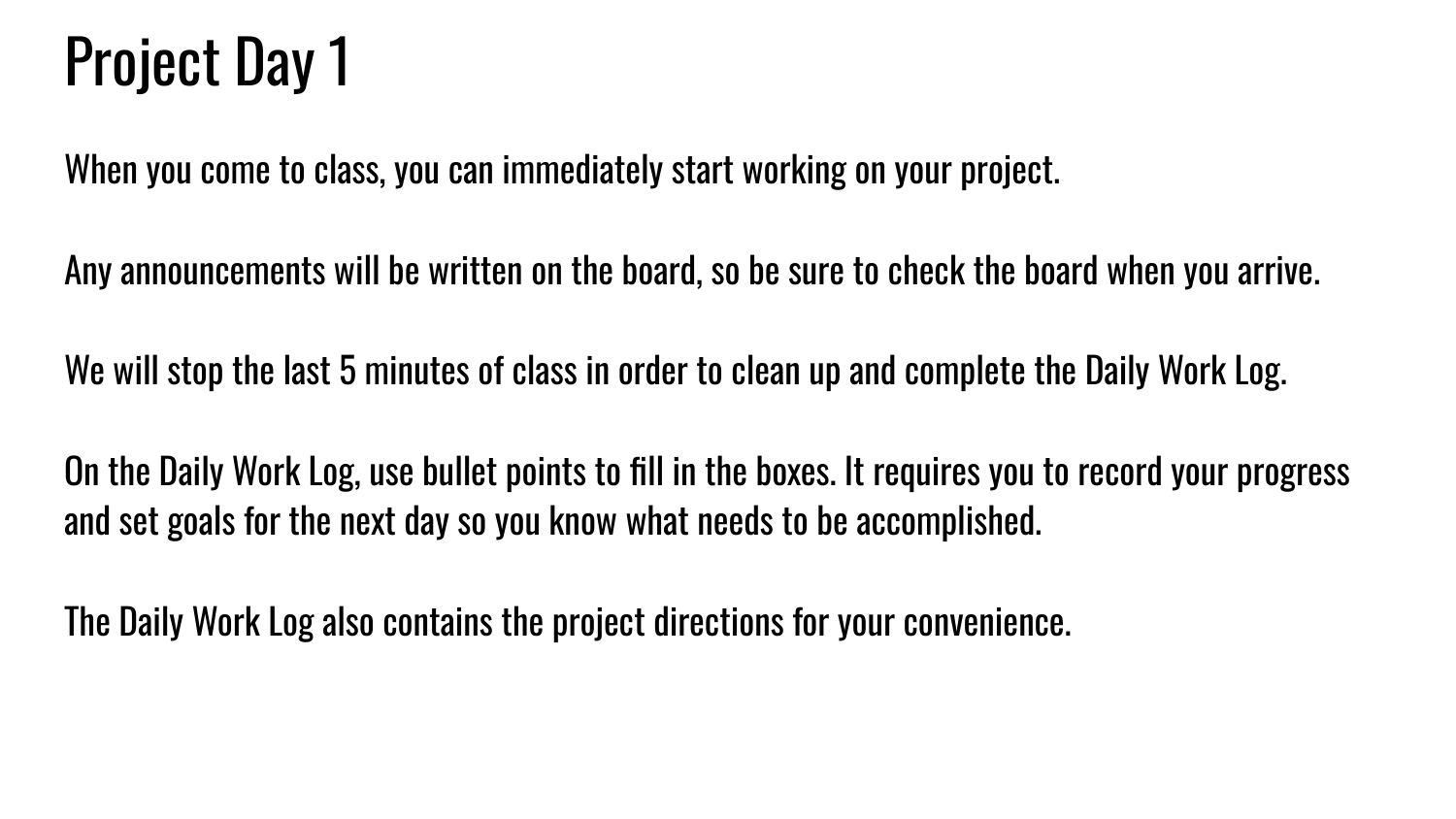

# Project Day 1
When you come to class, you can immediately start working on your project.

Any announcements will be written on the board, so be sure to check the board when you arrive.

We will stop the last 5 minutes of class in order to clean up and complete the Daily Work Log.

On the Daily Work Log, use bullet points to fill in the boxes. It requires you to record your progress and set goals for the next day so you know what needs to be accomplished.

The Daily Work Log also contains the project directions for your convenience.